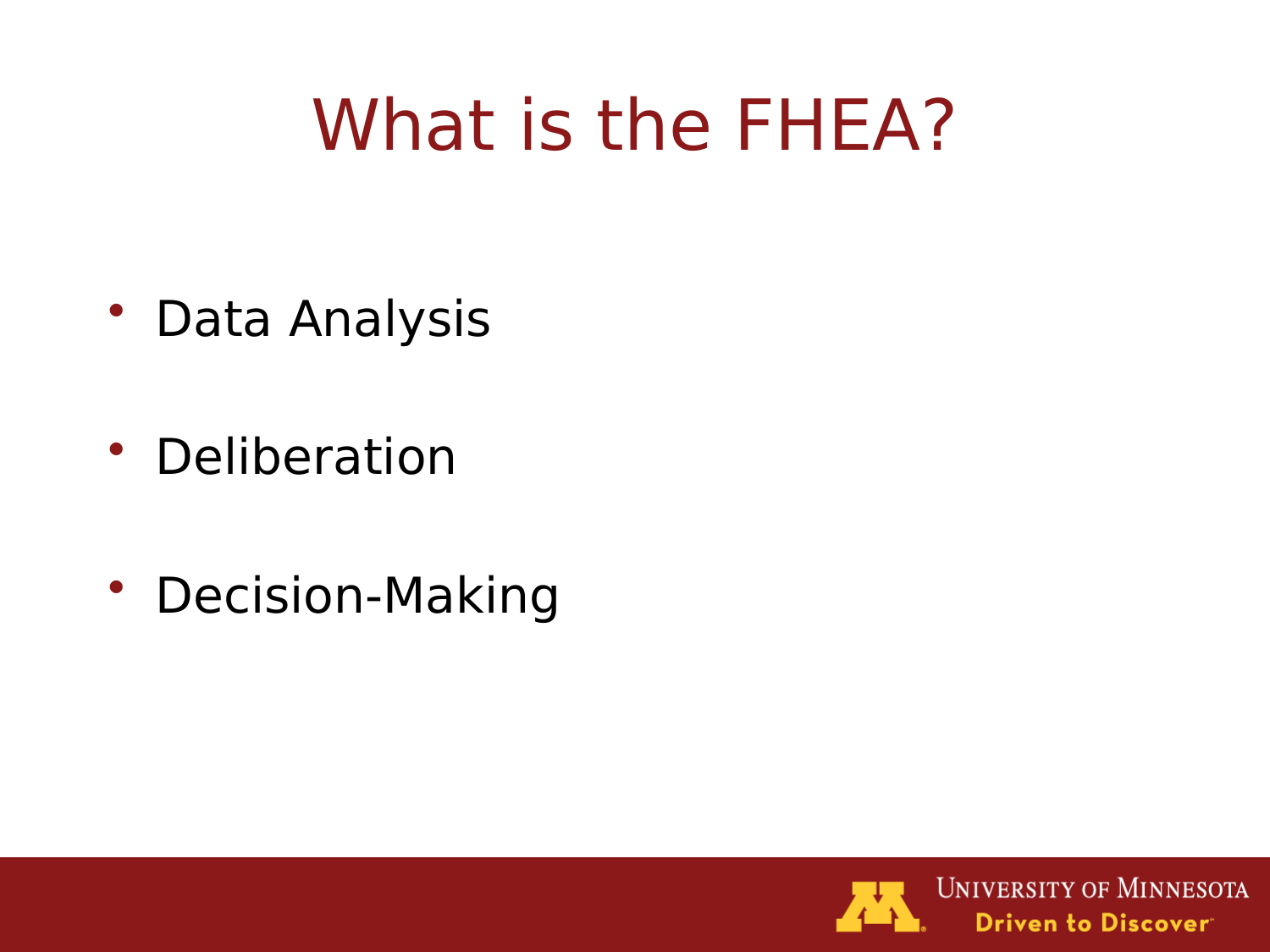

# What is the FHEA?

Data Analysis

Deliberation

Decision-Making